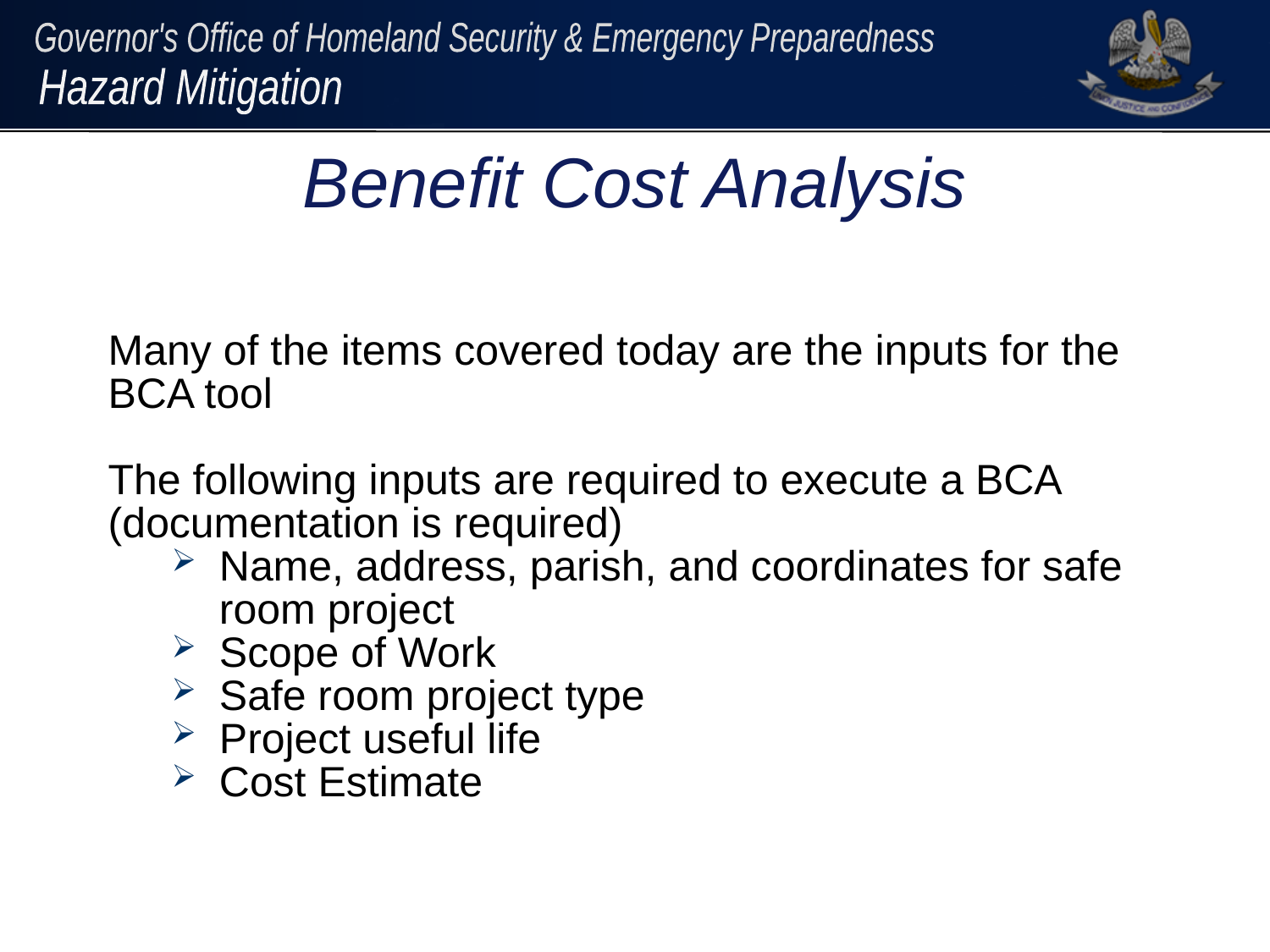

# Benefit Cost Analysis
Many of the items covered today are the inputs for the BCA tool

The following inputs are required to execute a BCA (documentation is required)
Name, address, parish, and coordinates for safe room project
Scope of Work
Safe room project type
Project useful life
Cost Estimate